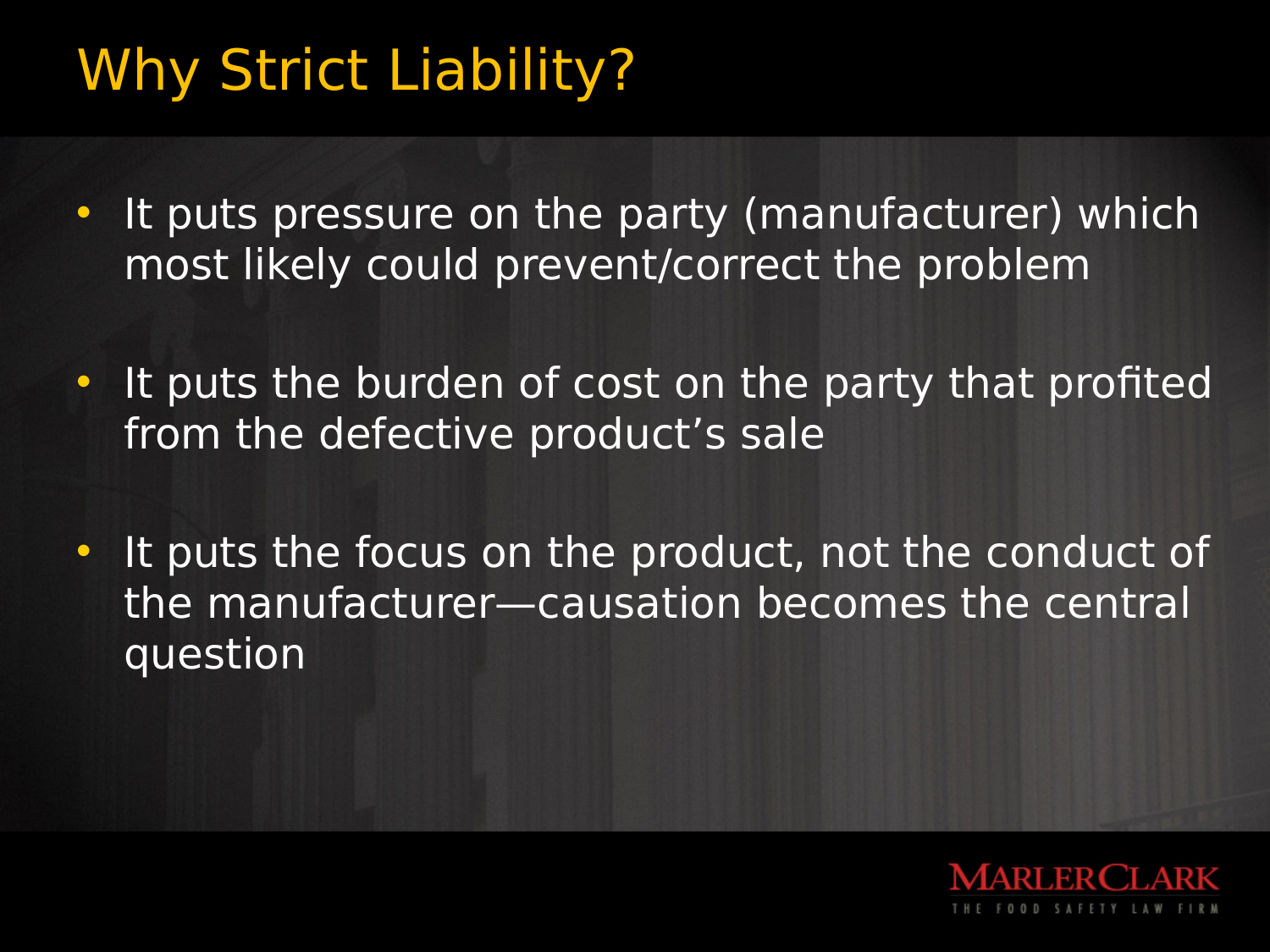

# Why Strict Liability?
It puts pressure on the party (manufacturer) which most likely could prevent/correct the problem

It puts the burden of cost on the party that profited from the defective product’s sale

It puts the focus on the product, not the conduct of the manufacturer—causation becomes the central question